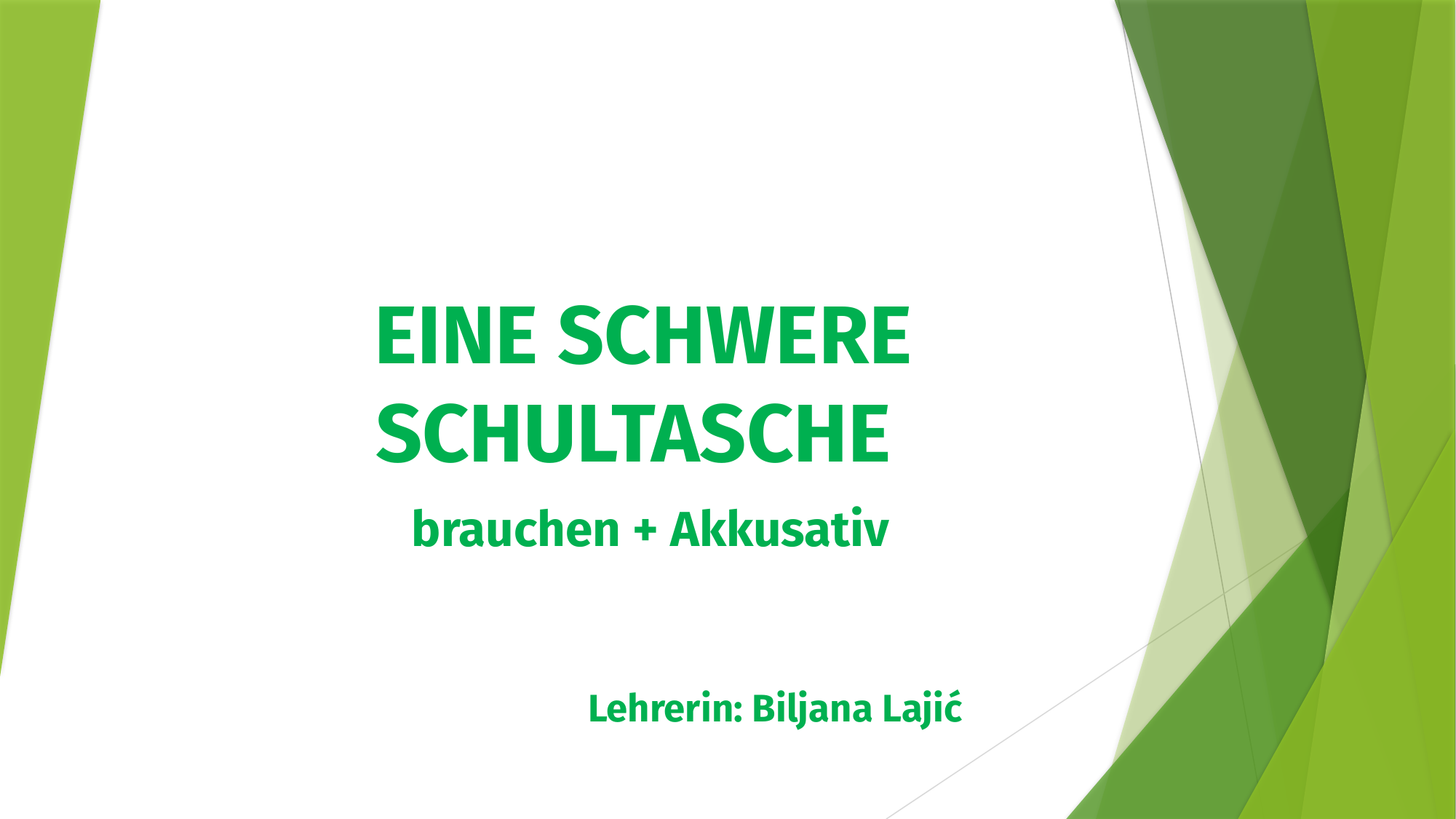

# EINE SCHWERE SCHULTASCHE
  brauchen + Akkusativ

                                       Lehrerin: Biljana Lajić